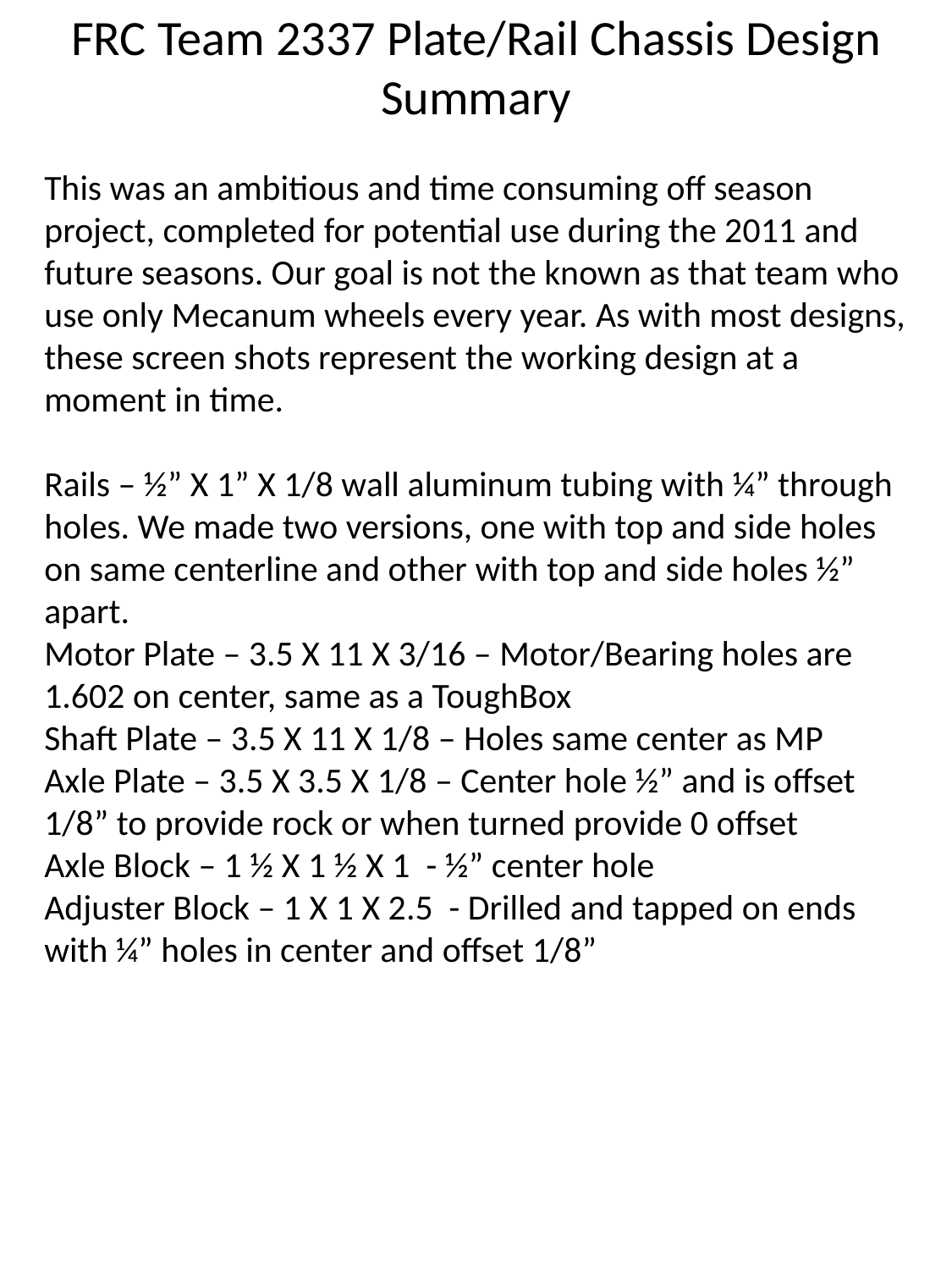

FRC Team 2337 Plate/Rail Chassis Design
Summary
This was an ambitious and time consuming off season project, completed for potential use during the 2011 and future seasons. Our goal is not the known as that team who use only Mecanum wheels every year. As with most designs, these screen shots represent the working design at a moment in time.

Rails – ½” X 1” X 1/8 wall aluminum tubing with ¼” through holes. We made two versions, one with top and side holes on same centerline and other with top and side holes ½” apart.
Motor Plate – 3.5 X 11 X 3/16 – Motor/Bearing holes are 1.602 on center, same as a ToughBox
Shaft Plate – 3.5 X 11 X 1/8 – Holes same center as MP
Axle Plate – 3.5 X 3.5 X 1/8 – Center hole ½” and is offset 1/8” to provide rock or when turned provide 0 offset
Axle Block – 1 ½ X 1 ½ X 1  - ½” center hole
Adjuster Block – 1 X 1 X 2.5  - Drilled and tapped on ends with ¼” holes in center and offset 1/8”